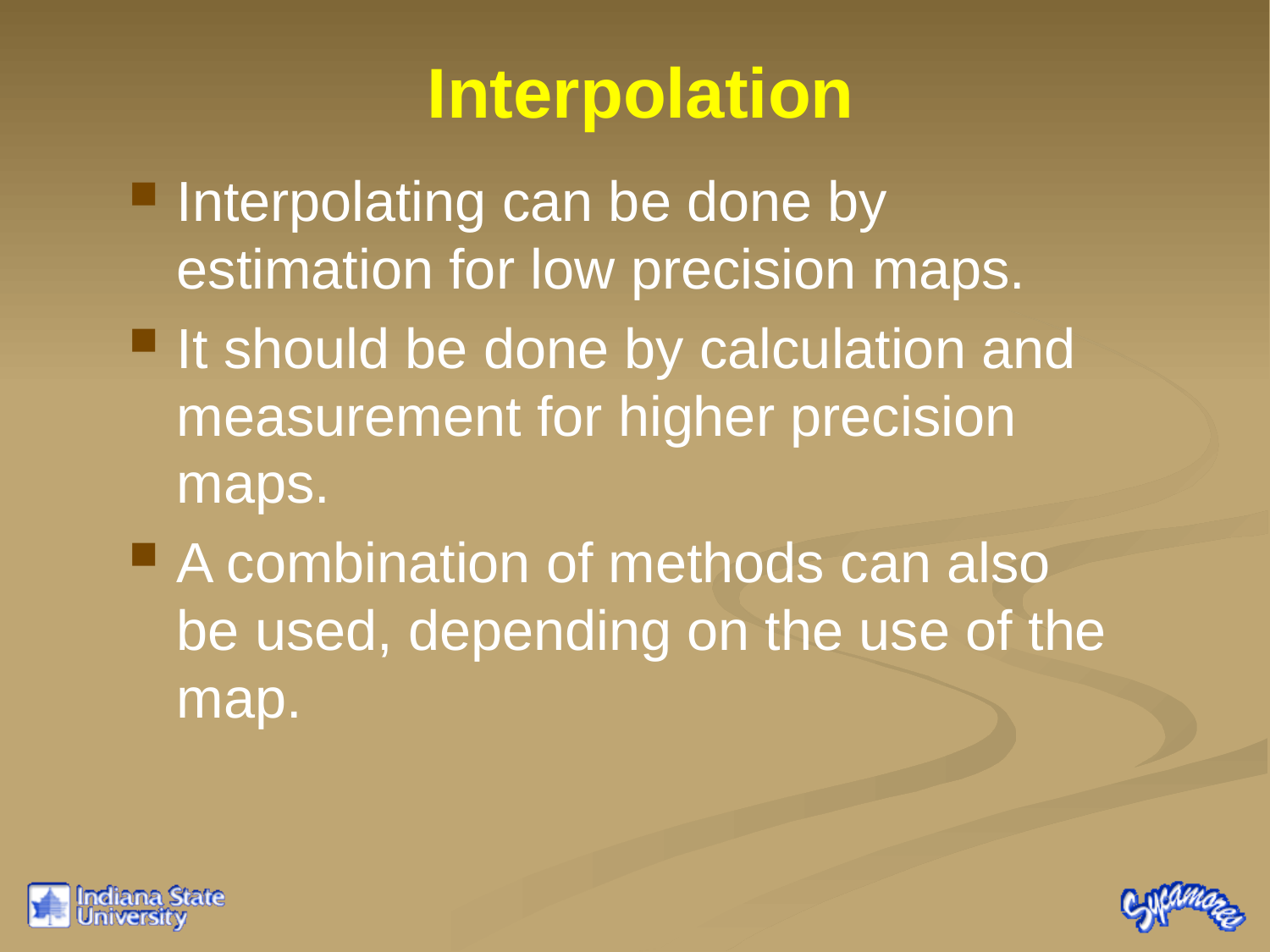

# Interpolation
Interpolating can be done by estimation for low precision maps.
It should be done by calculation and measurement for higher precision maps.
A combination of methods can also be used, depending on the use of the map.